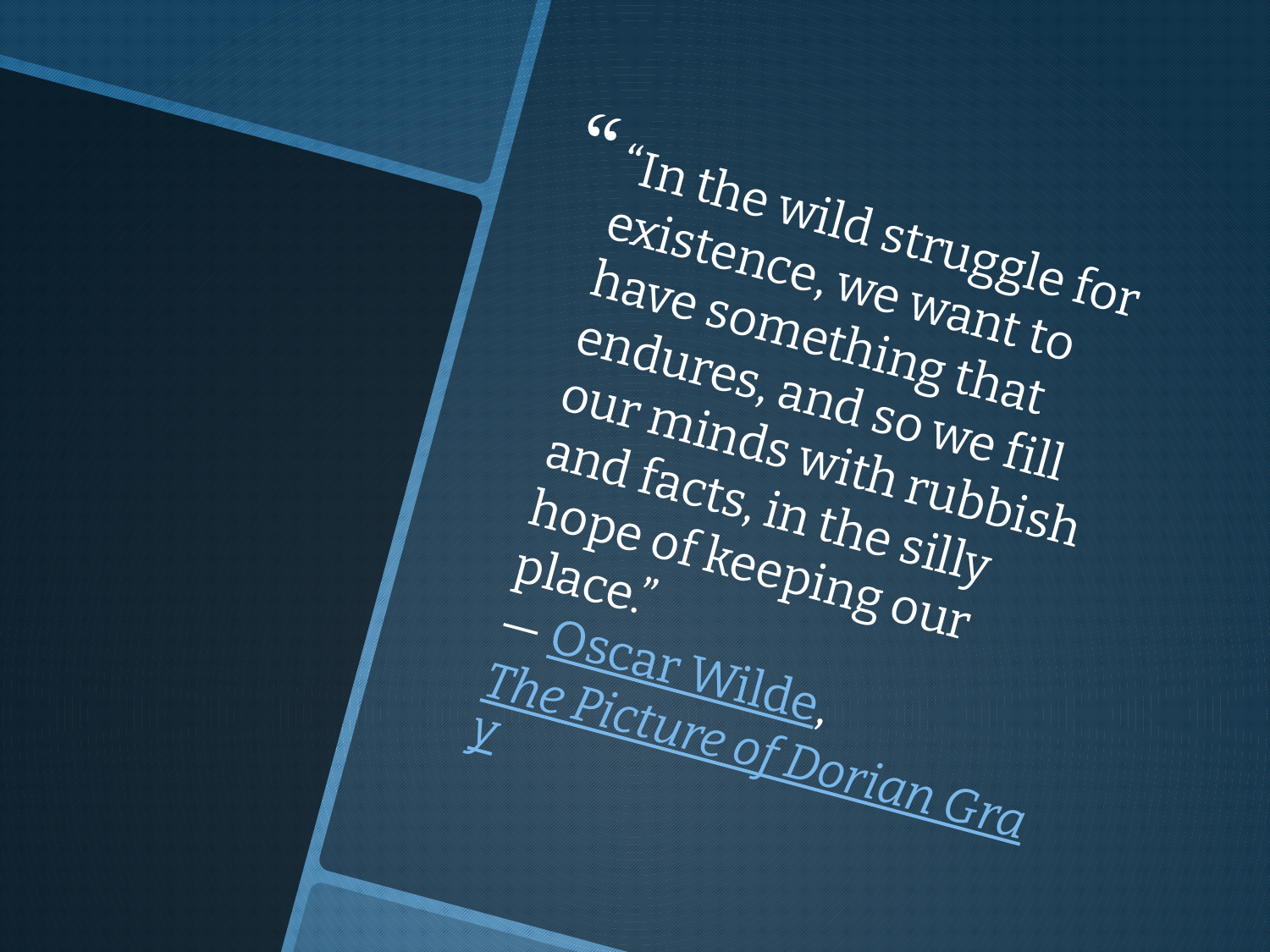

“In the wild struggle for existence, we want to have something that endures, and so we fill our minds with rubbish and facts, in the silly hope of keeping our place.”
― Oscar Wilde, The Picture of Dorian Gray
#